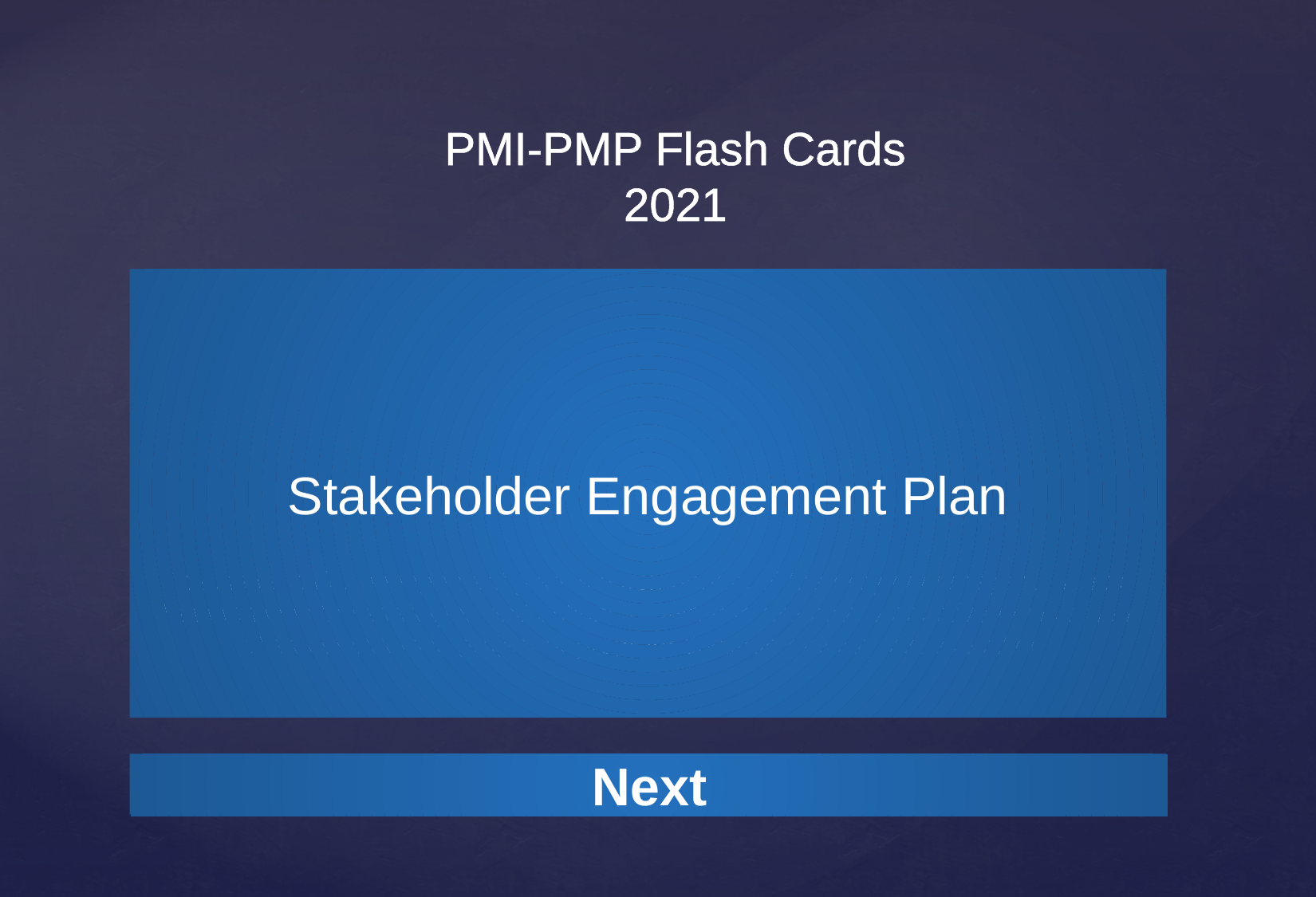

Stakeholder Engagement Plan
The stakeholder engagement plan is a component of the project management plan that identifies the strategies and actions required to promote productive involvement of stakeholders in project or program decision making and execution.
Next
Next
Next
Next